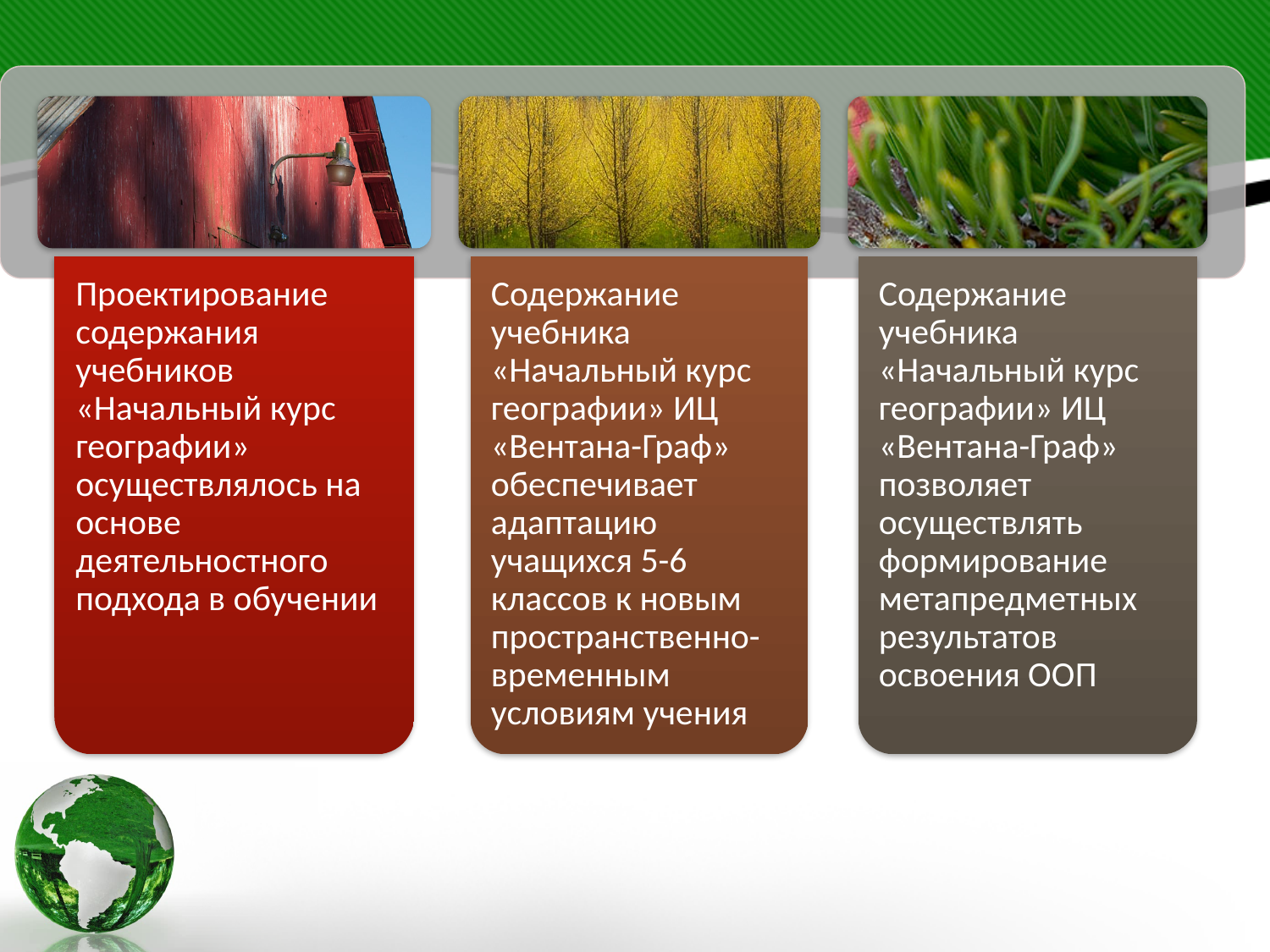

Проектирование содержания учебников «Начальный курс географии» осуществлялось на основе деятельностного подхода в обучении
Содержание учебника «Начальный курс географии» ИЦ «Вентана-Граф» обеспечивает адаптацию учащихся 5-6 классов к новым пространственно-временным условиям учения
Содержание учебника «Начальный курс географии» ИЦ «Вентана-Граф» позволяет осуществлять формирование метапредметных результатов освоения ООП